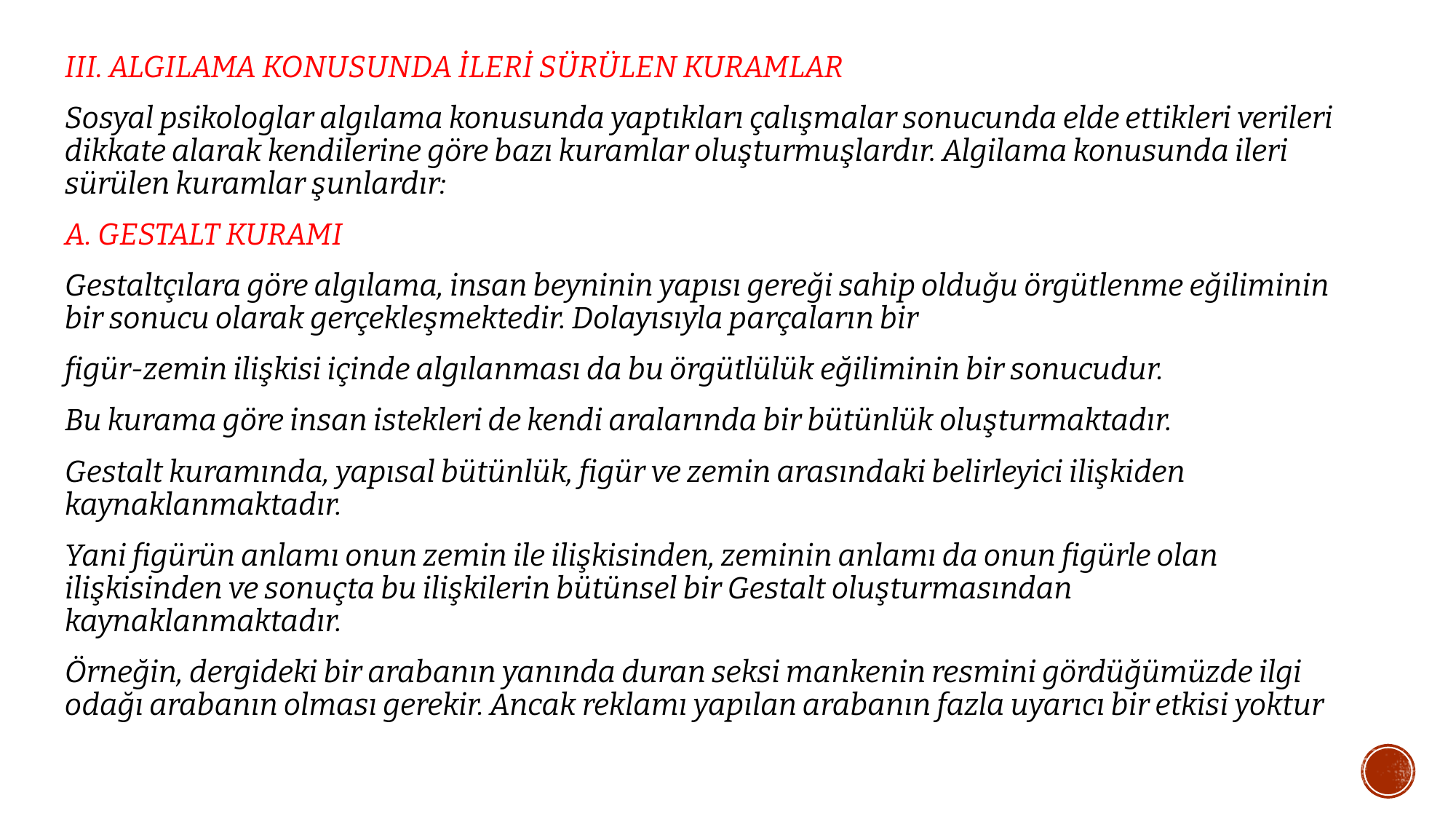

III. ALGILAMA KONUSUNDA İLERİ SÜRÜLEN KURAMLAR
Sosyal psikologlar algılama konusunda yaptıkları çalışmalar sonucunda elde ettikleri verileri dikkate alarak kendilerine göre bazı kuramlar oluşturmuşlardır. Algilama konusunda ileri sürülen kuramlar şunlardır:
A. GESTALT KURAMI
Gestaltçılara göre algılama, insan beyninin yapısı gereği sahip olduğu örgütlenme eğiliminin bir sonucu olarak gerçekleşmektedir. Dolayısıyla parçaların bir
figür-zemin ilişkisi içinde algılanması da bu örgütlülük eğiliminin bir sonucudur.
Bu kurama göre insan istekleri de kendi aralarında bir bütünlük oluşturmaktadır.
Gestalt kuramında, yapısal bütünlük, figür ve zemin arasındaki belirleyici ilişkiden kaynaklanmaktadır.
Yani figürün anlamı onun zemin ile ilişkisinden, zeminin anlamı da onun figürle olan ilişkisinden ve sonuçta bu ilişkilerin bütünsel bir Gestalt oluşturmasından kaynaklanmaktadır.
Örneğin, dergideki bir arabanın yanında duran seksi mankenin resmini gördüğümüzde ilgi odağı arabanın olması gerekir. Ancak reklamı yapılan arabanın fazla uyarıcı bir etkisi yoktur